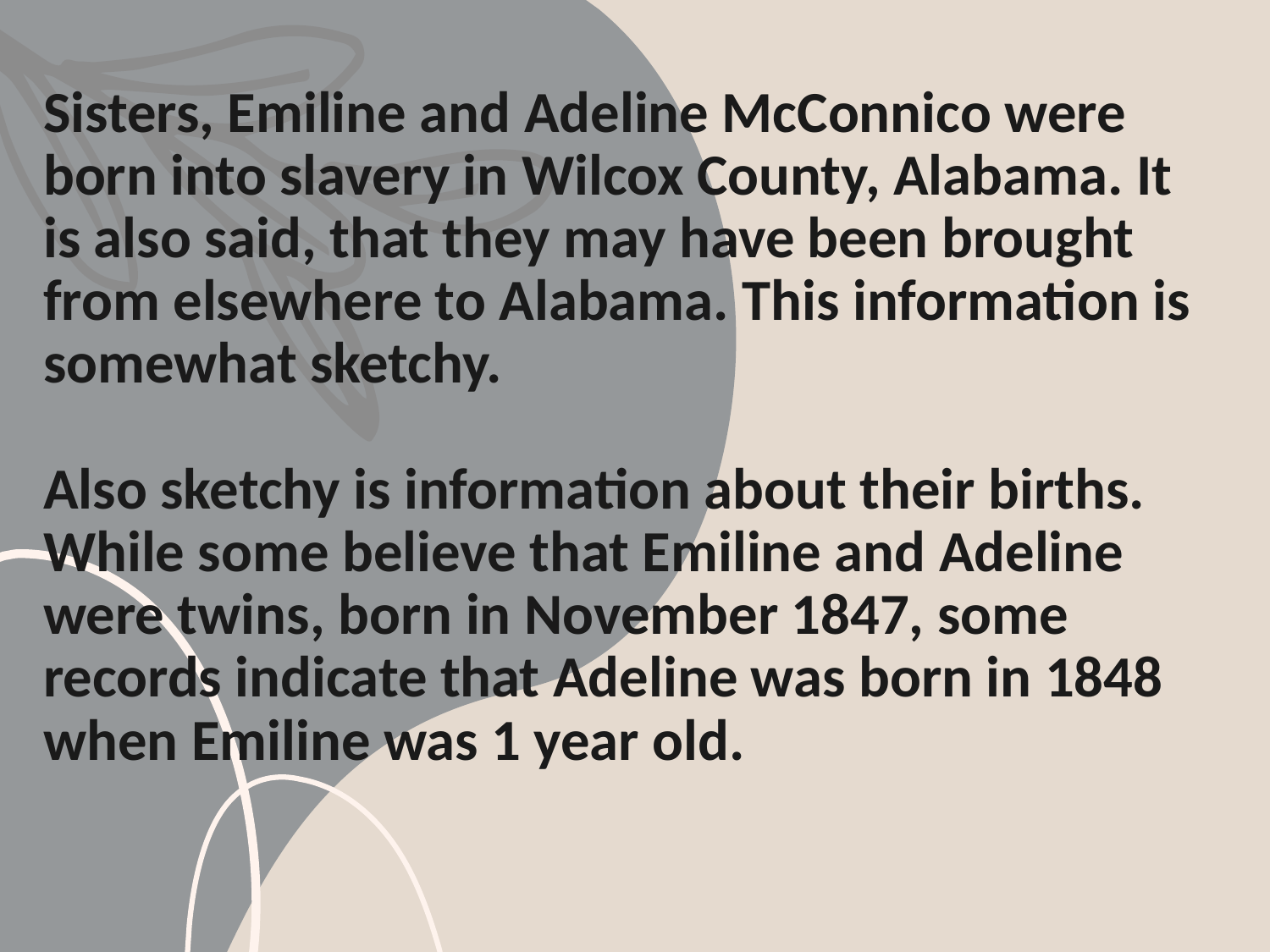

# Sisters, Emiline and Adeline McConnico were born into slavery in Wilcox County, Alabama. It is also said, that they may have been brought from elsewhere to Alabama. This information is somewhat sketchy.   Also sketchy is information about their births. While some believe that Emiline and Adeline were twins, born in November 1847, some records indicate that Adeline was born in 1848 when Emiline was 1 year old.